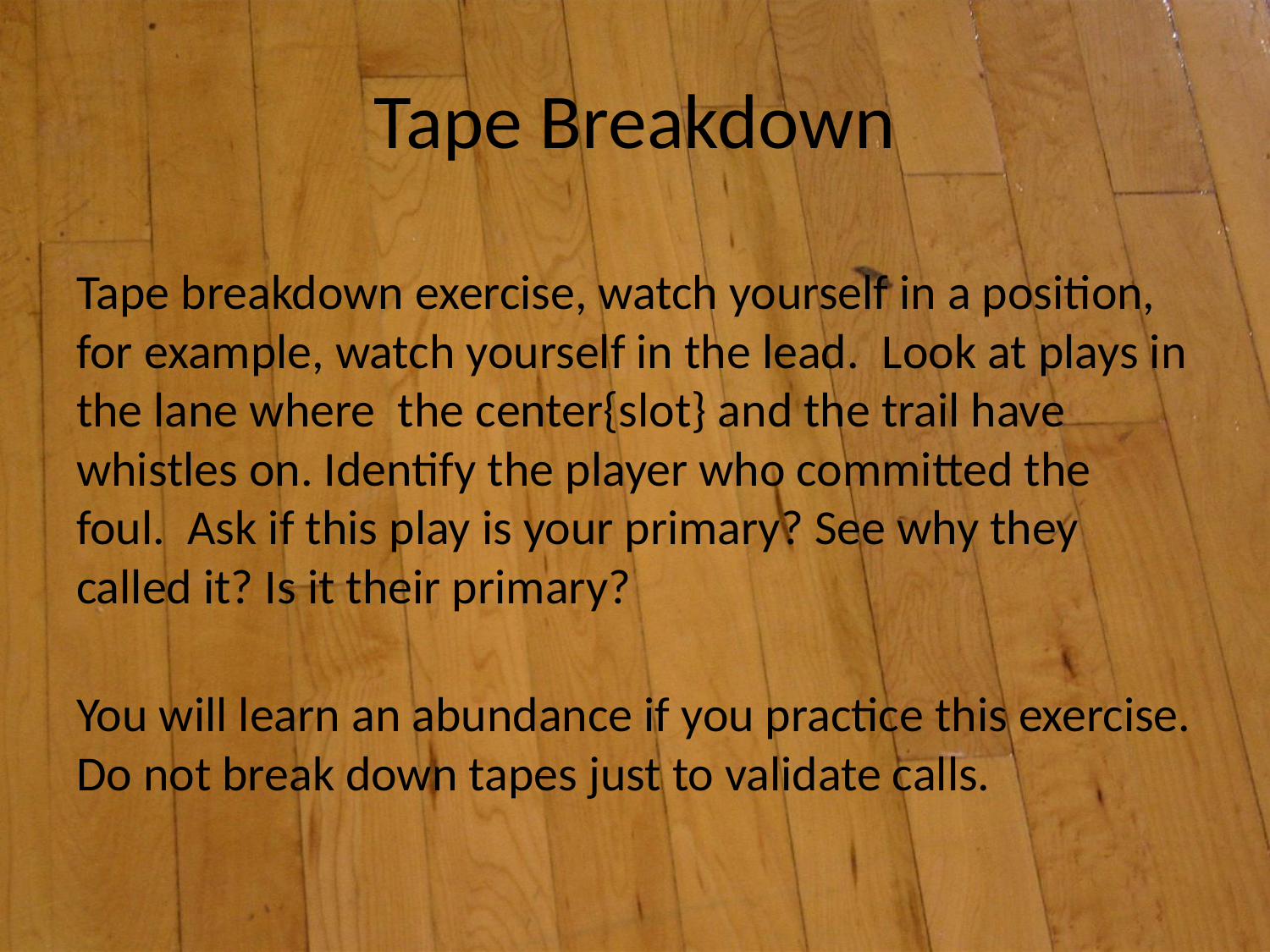

# Tape Breakdown
Tape breakdown exercise, watch yourself in a position, for example, watch yourself in the lead.  Look at plays in the lane where  the center{slot} and the trail have whistles on. Identify the player who committed the foul.  Ask if this play is your primary? See why they called it? Is it their primary?
You will learn an abundance if you practice this exercise. Do not break down tapes just to validate calls.